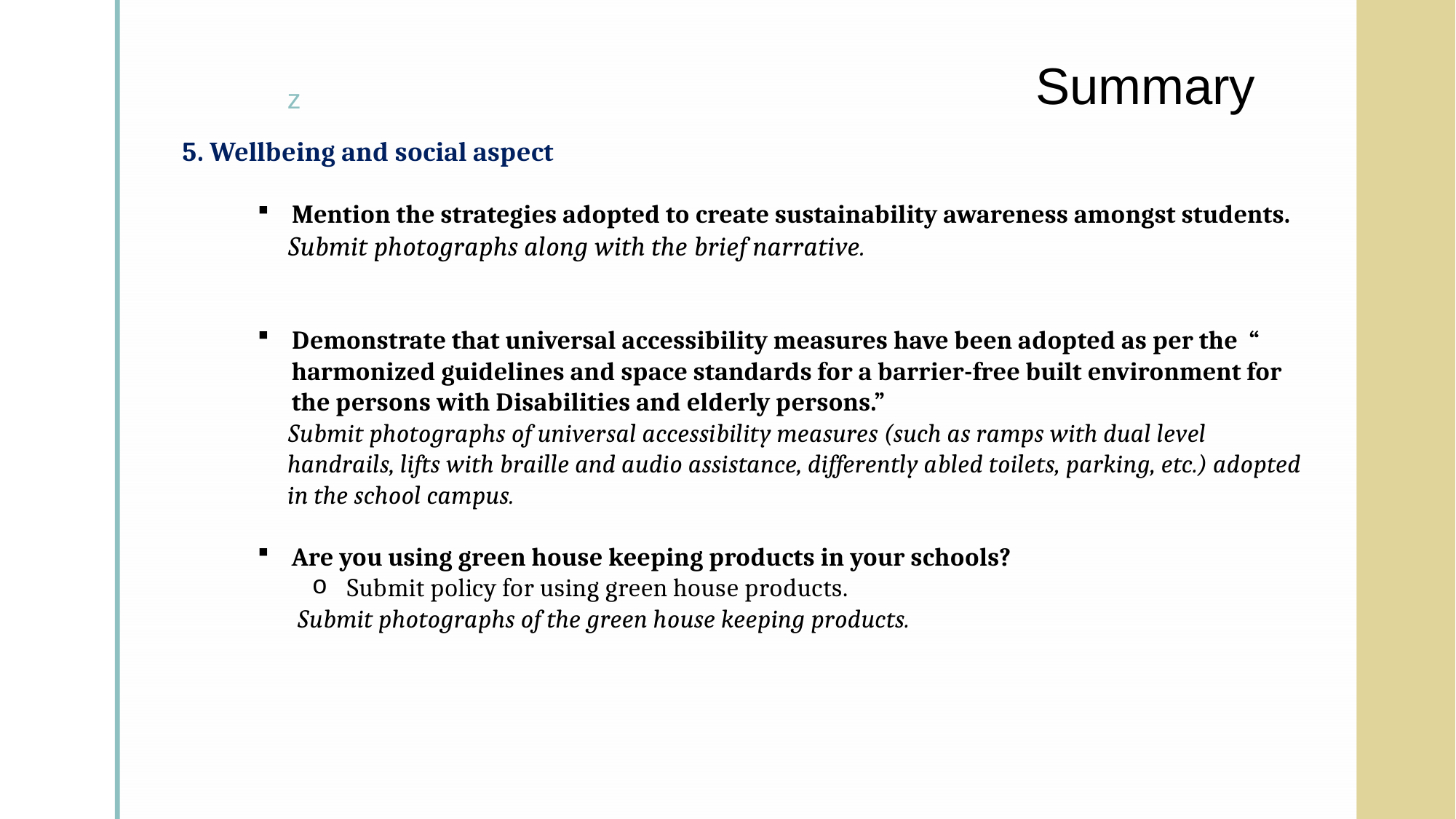

# Summary
5. Wellbeing and social aspect

Mention the strategies adopted to create sustainability awareness amongst students.
     Submit photographs along with the brief narrative.

Demonstrate that universal accessibility measures have been adopted as per the  “ harmonized guidelines and space standards for a barrier-free built environment for the persons with Disabilities and elderly persons.”
Submit photographs of universal accessibility measures (such as ramps with dual level handrails, lifts with braille and audio assistance, differently abled toilets, parking, etc.) adopted in the school campus.

Are you using green house keeping products in your schools?
Submit policy for using green house products.
       Submit photographs of the green house keeping products.